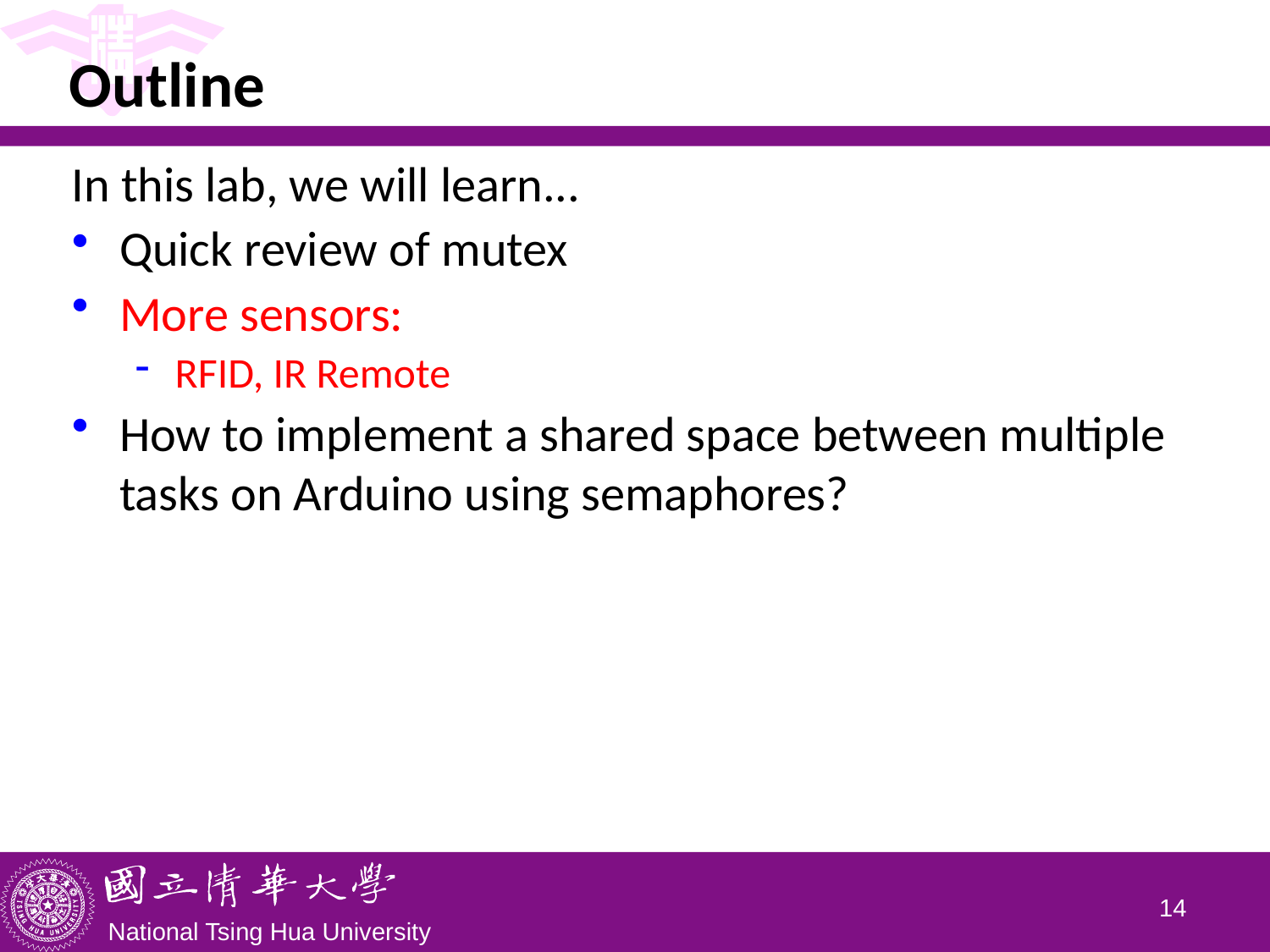

# Outline
In this lab, we will learn...
Quick review of mutex
More sensors:
RFID, IR Remote
How to implement a shared space between multiple tasks on Arduino using semaphores?

14